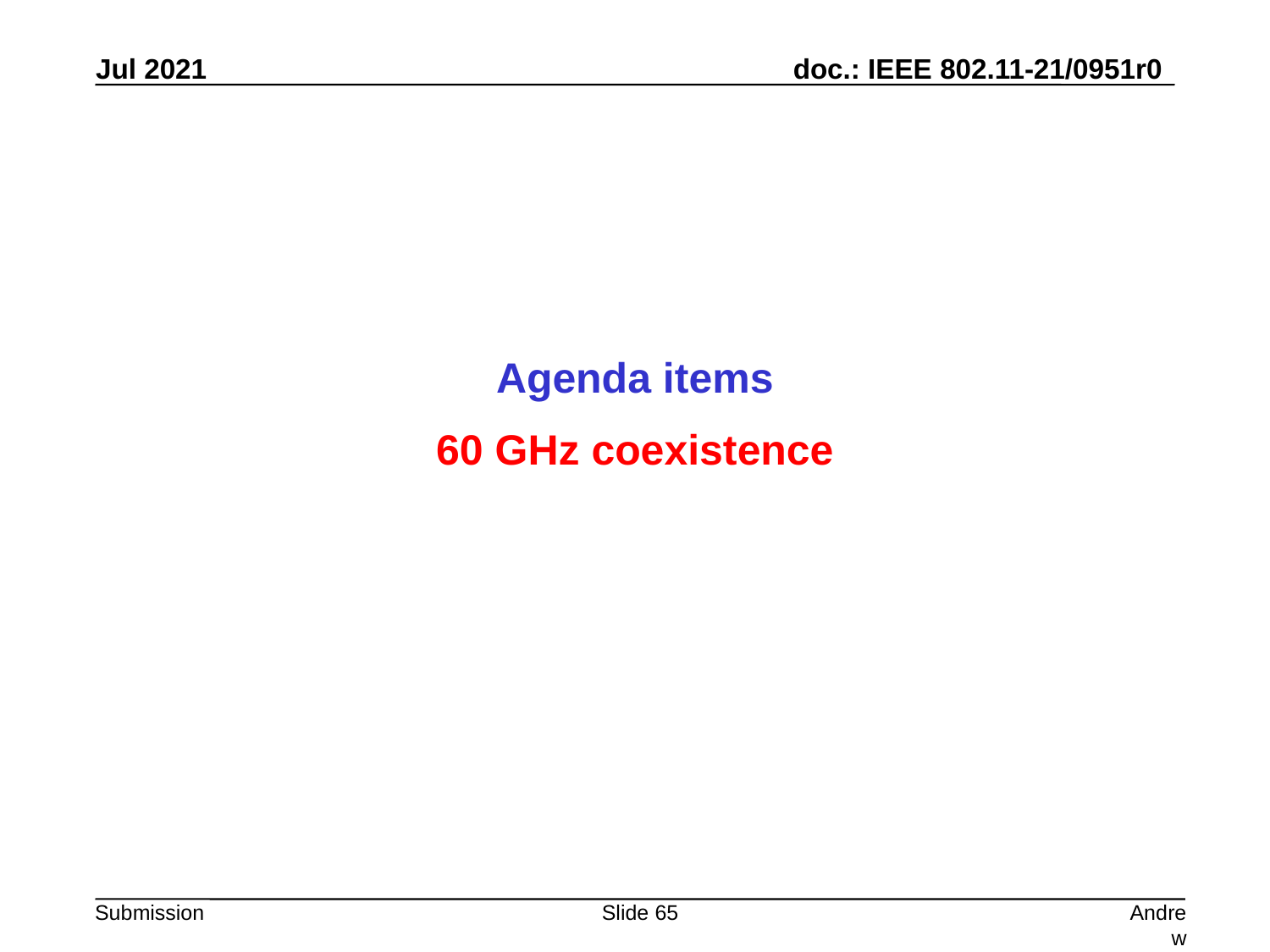

Agenda items
60 GHz coexistence
Slide 65
Andrew Myles, Cisco